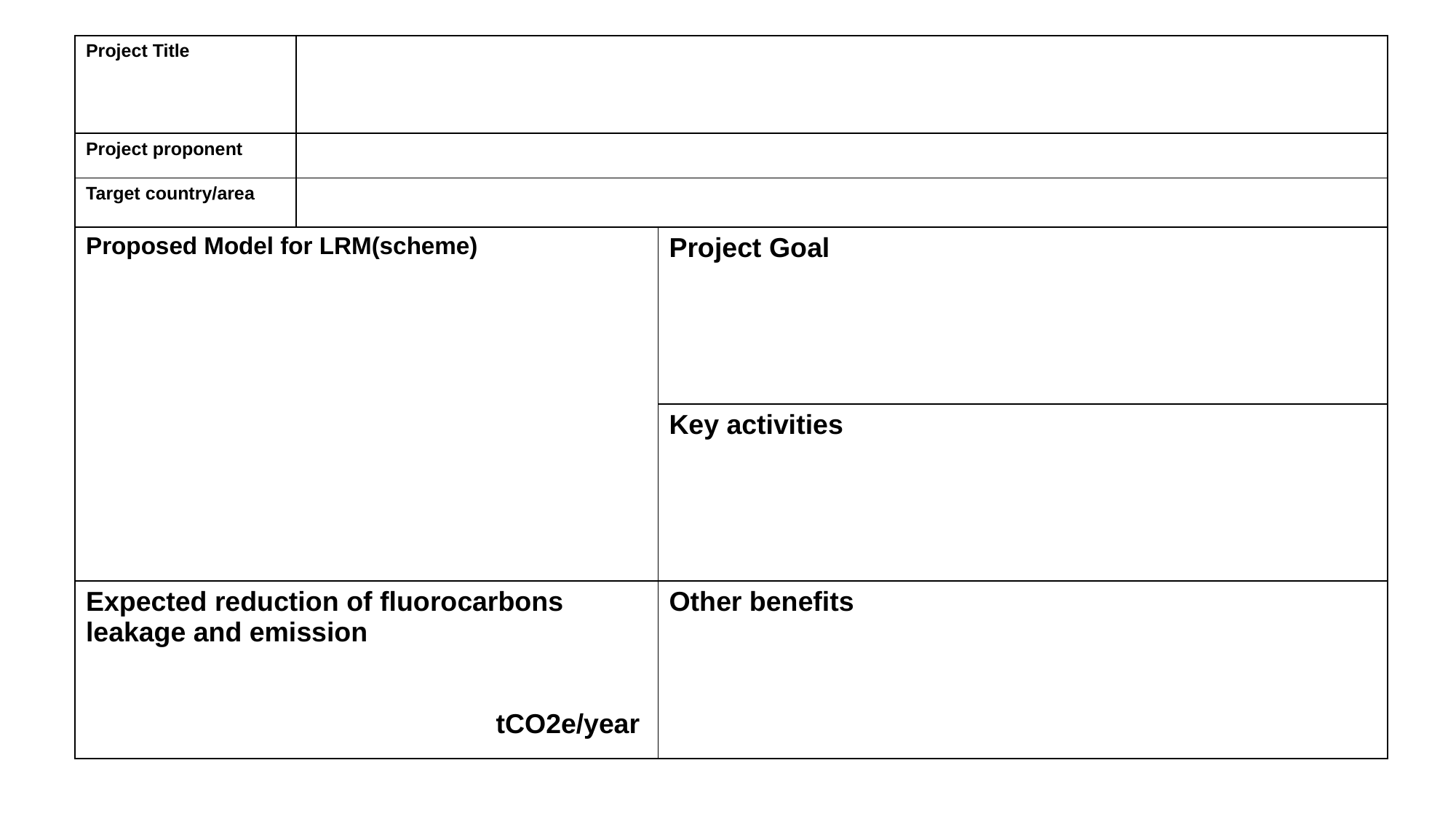

| Project Title |  |
| --- | --- |
| Project proponent |  |
| Target country/area |  |
| Proposed Model for LRM(scheme) | Project Goal |
| --- | --- |
|  | Key activities |
| Expected reduction of fluorocarbons leakage and emission tCO2e/year | Other benefits |